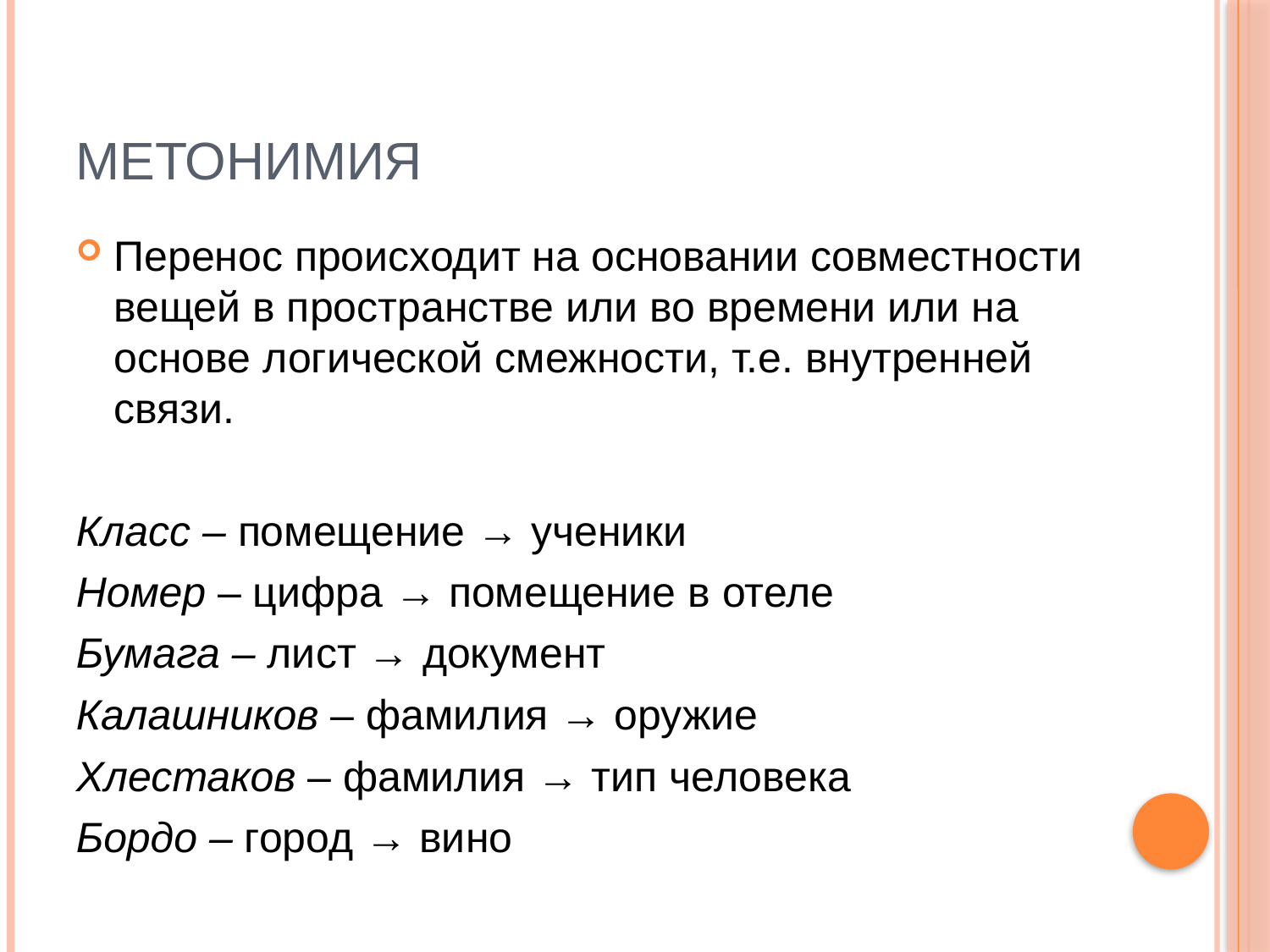

# Метонимия
Перенос происходит на основании совместности вещей в пространстве или во времени или на основе логической смежности, т.е. внутренней связи.

Класс – помещение → ученики
Номер – цифра → помещение в отеле
Бумага – лист → документ
Калашников – фамилия → оружие
Хлестаков – фамилия → тип человека
Бордо – город → вино